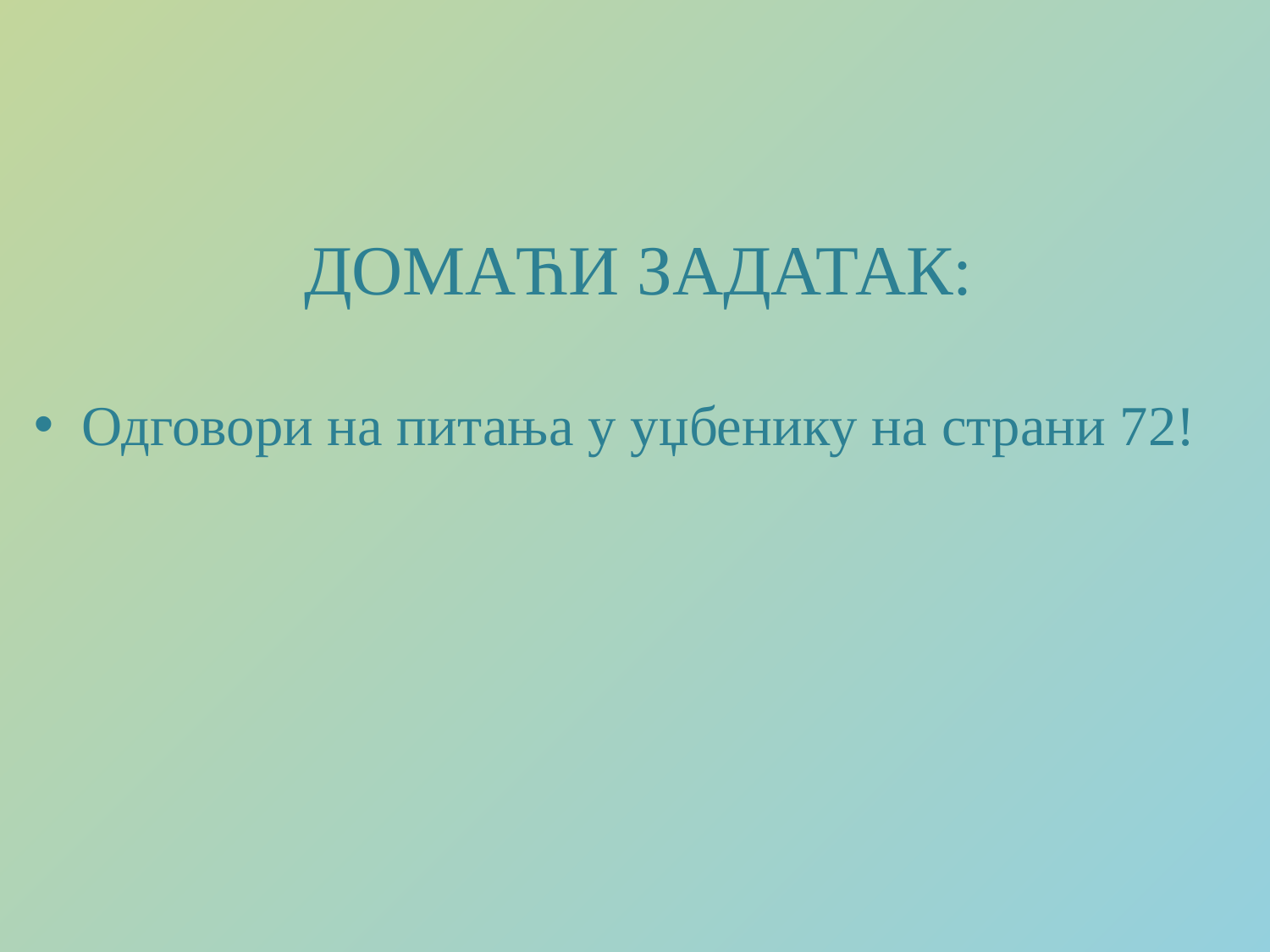

ДОМАЋИ ЗАДАТАК:

Одговори на питања у уџбенику на страни 72!